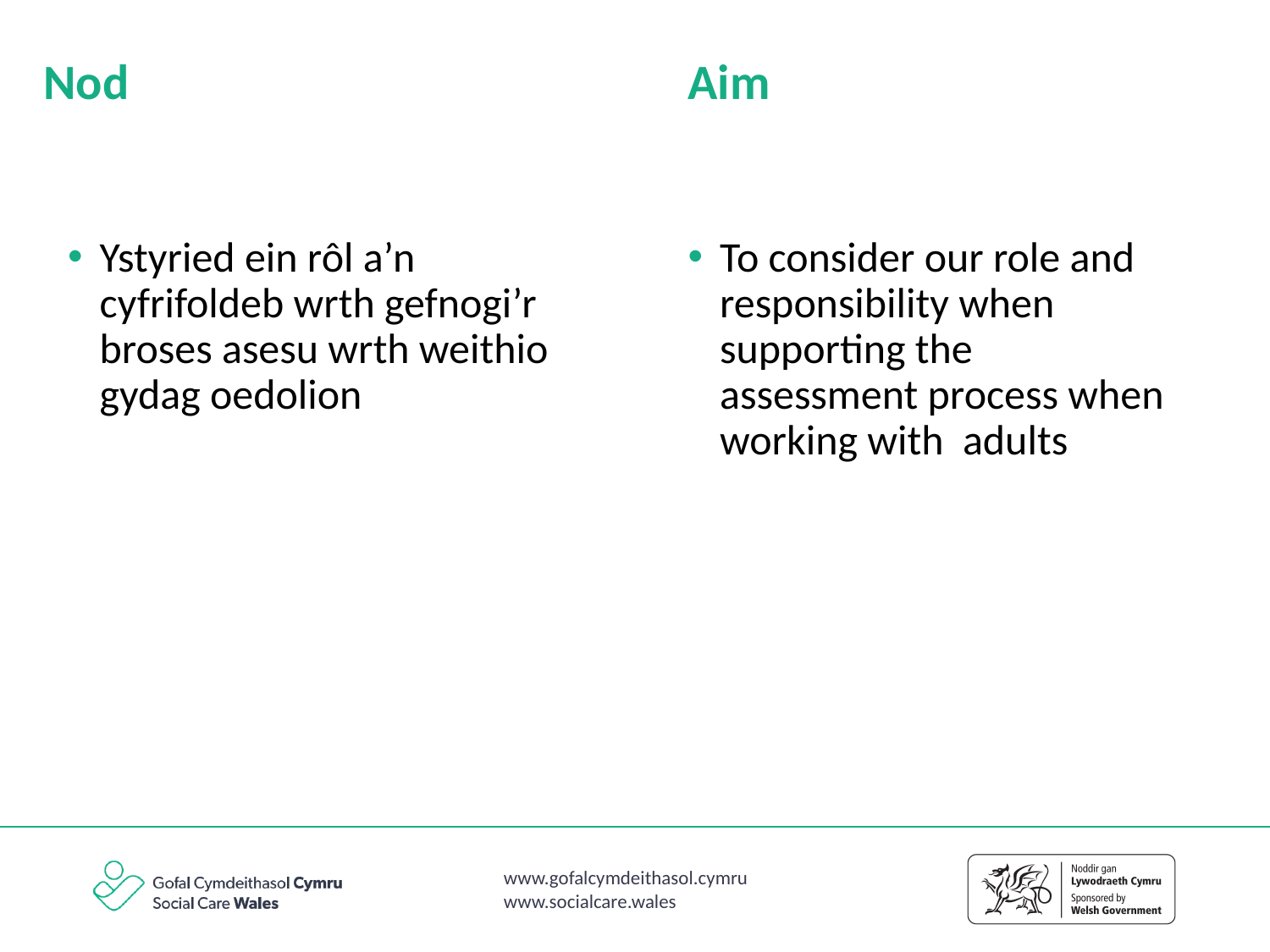

Nod
Aim
Ystyried ein rôl a’n cyfrifoldeb wrth gefnogi’r broses asesu wrth weithio gydag oedolion
To consider our role and responsibility when supporting the assessment process when working with  adults